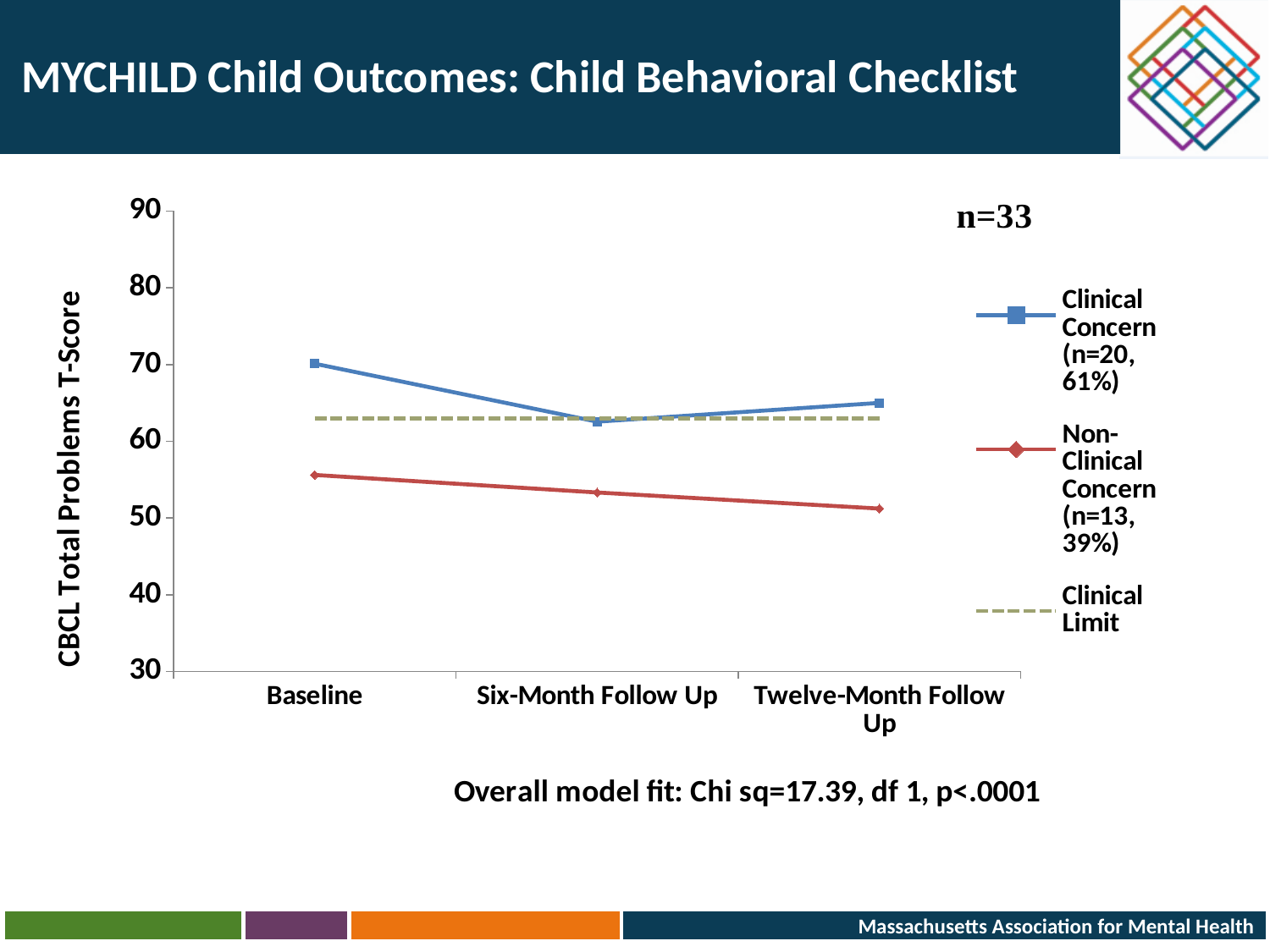

# MYCHILD Child Outcomes: Child Behavioral Checklist

### Chart

| Category | Clinical Concern (n=20, 61%) | Non-Clinical Concern (n=13, 39%) | Clinical Limit |
|---|---|---|---|
| Baseline | 70.1 | 55.61538461538456 | 63.0 |
| Six-Month Follow Up | 62.55555555555556 | 53.33333333333334 | 63.0 |
| Twelve-Month Follow Up | 65.0 | 51.23076923076925 | 63.0 |